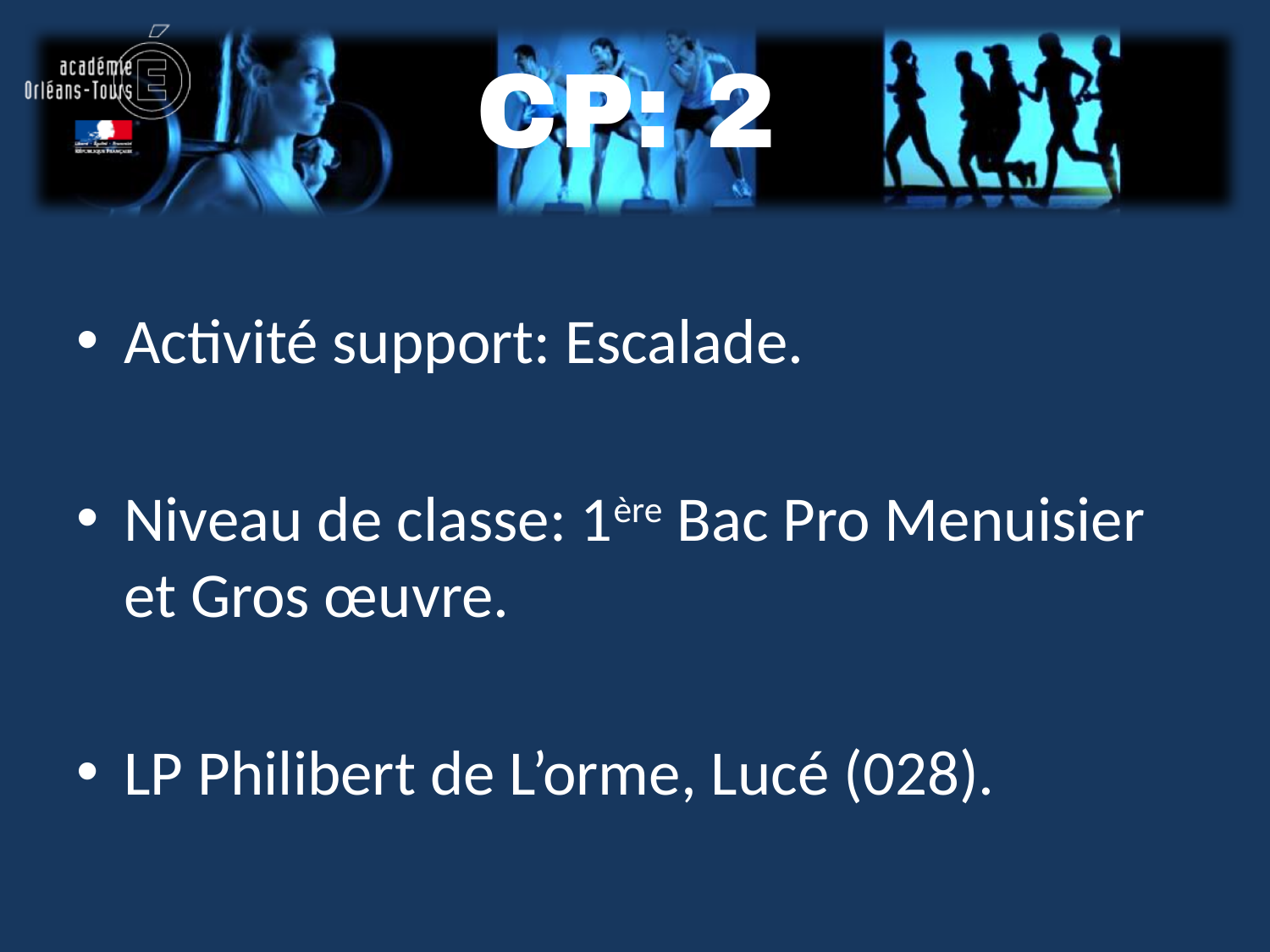

# CP: 2
Activité support: Escalade.

Niveau de classe: 1ère Bac Pro Menuisier et Gros œuvre.

LP Philibert de L’orme, Lucé (028).